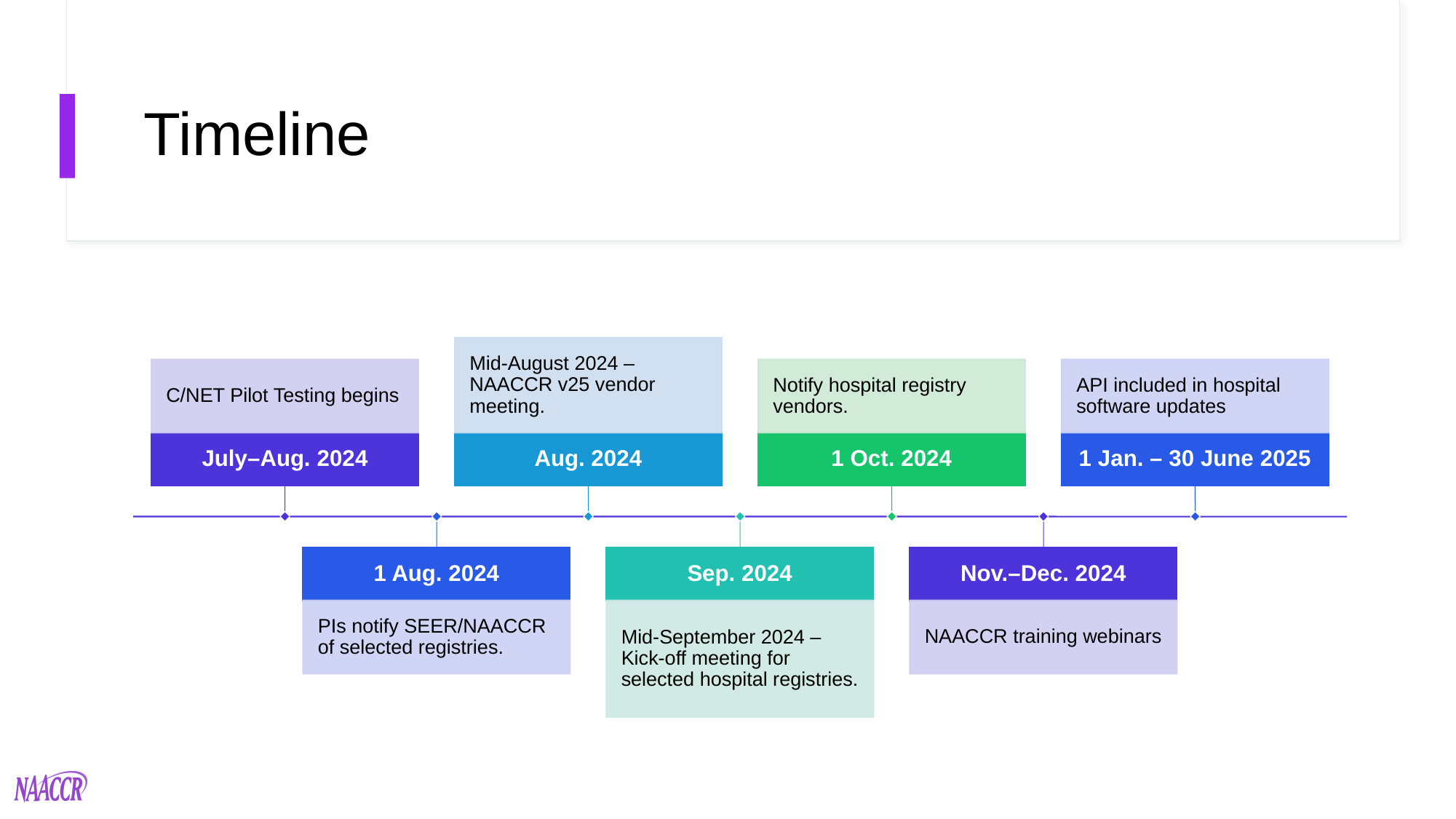

# Timeline
July–Aug. 2024
C/NET Pilot Testing begins
1 Aug. 2024
PIs notify SEER/NAACCR of selected registries.
Aug. 2024
Mid-August 2024 – NAACCR v25 vendor meeting.
Sep. 2024
Mid-September 2024 – Kick-off meeting for selected hospital registries.
1 Oct. 2024
Notify hospital registry vendors.
Nov.–Dec. 2024
NAACCR training webinars
1 Jan. – 30 June 2025
API included in hospital software updates